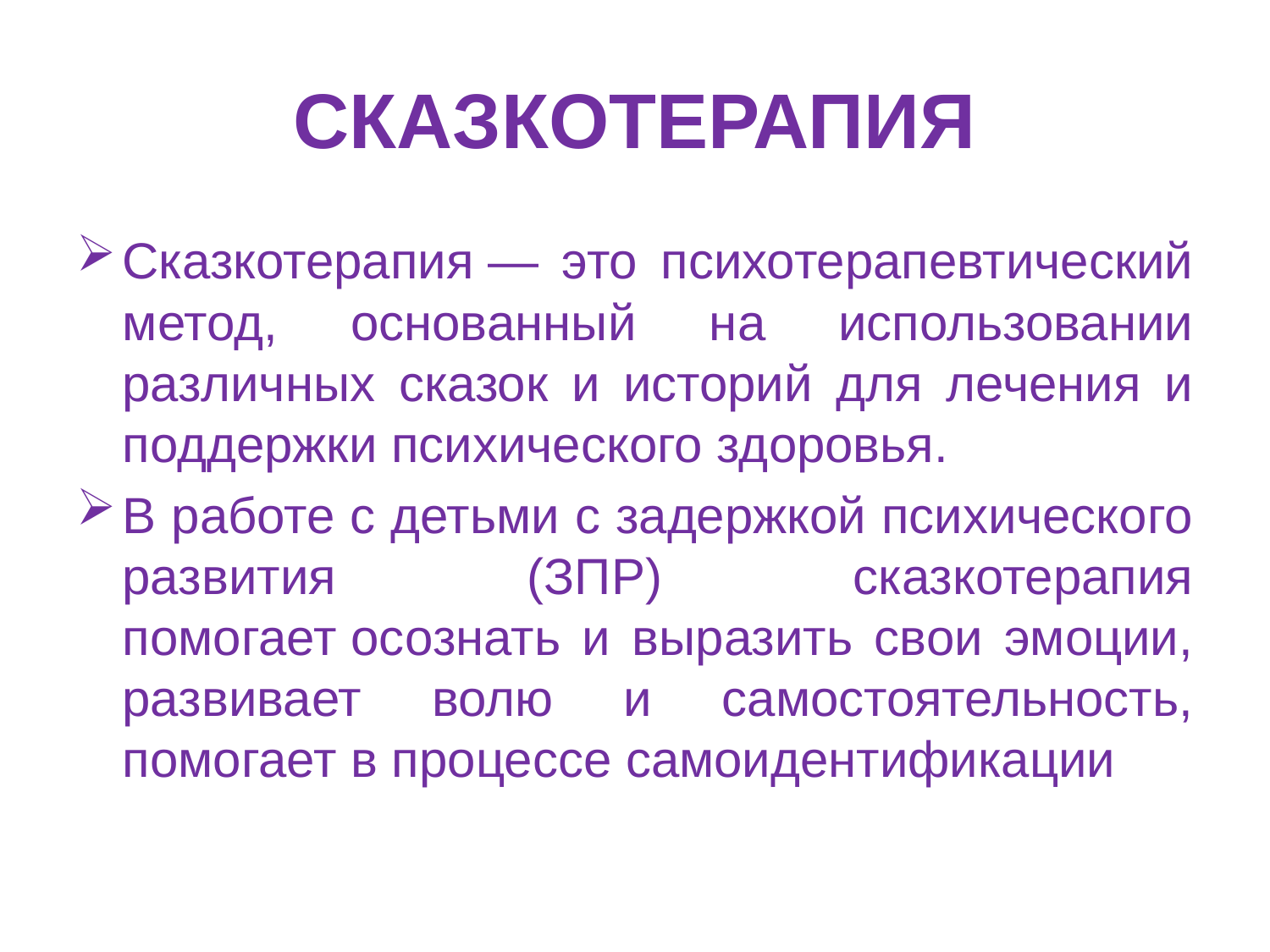

# СКАЗКОТЕРАПИЯ
Сказкотерапия — это психотерапевтический метод, основанный на использовании различных сказок и историй для лечения и поддержки психического здоровья.
В работе с детьми с задержкой психического развития (ЗПР) сказкотерапия помогает осознать и выразить свои эмоции, развивает волю и самостоятельность, помогает в процессе самоидентификации